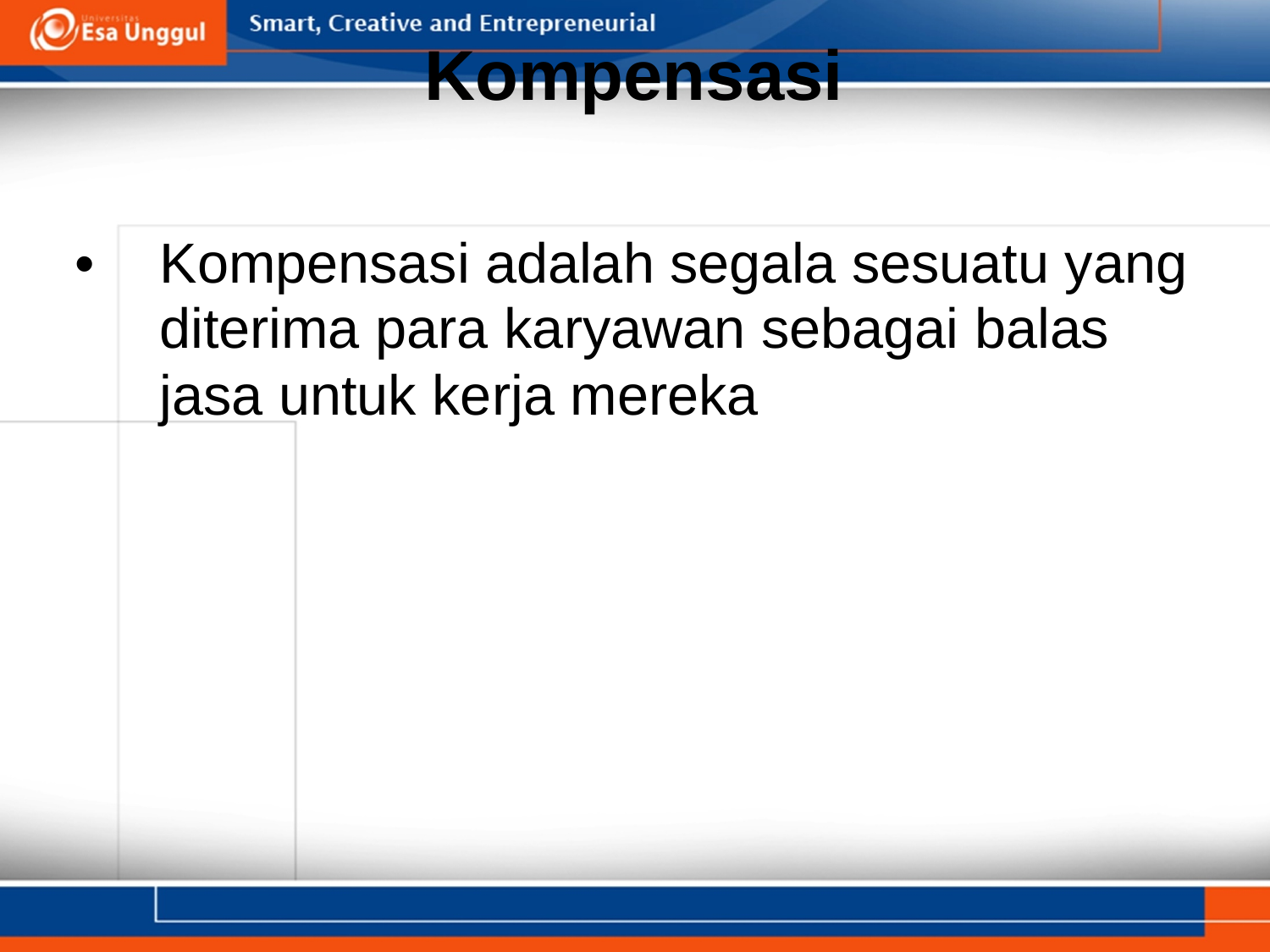

Kompensasi
•
Kompensasi adalah segala sesuatu yang
diterima para karyawan sebagai balas jasa untuk kerja mereka